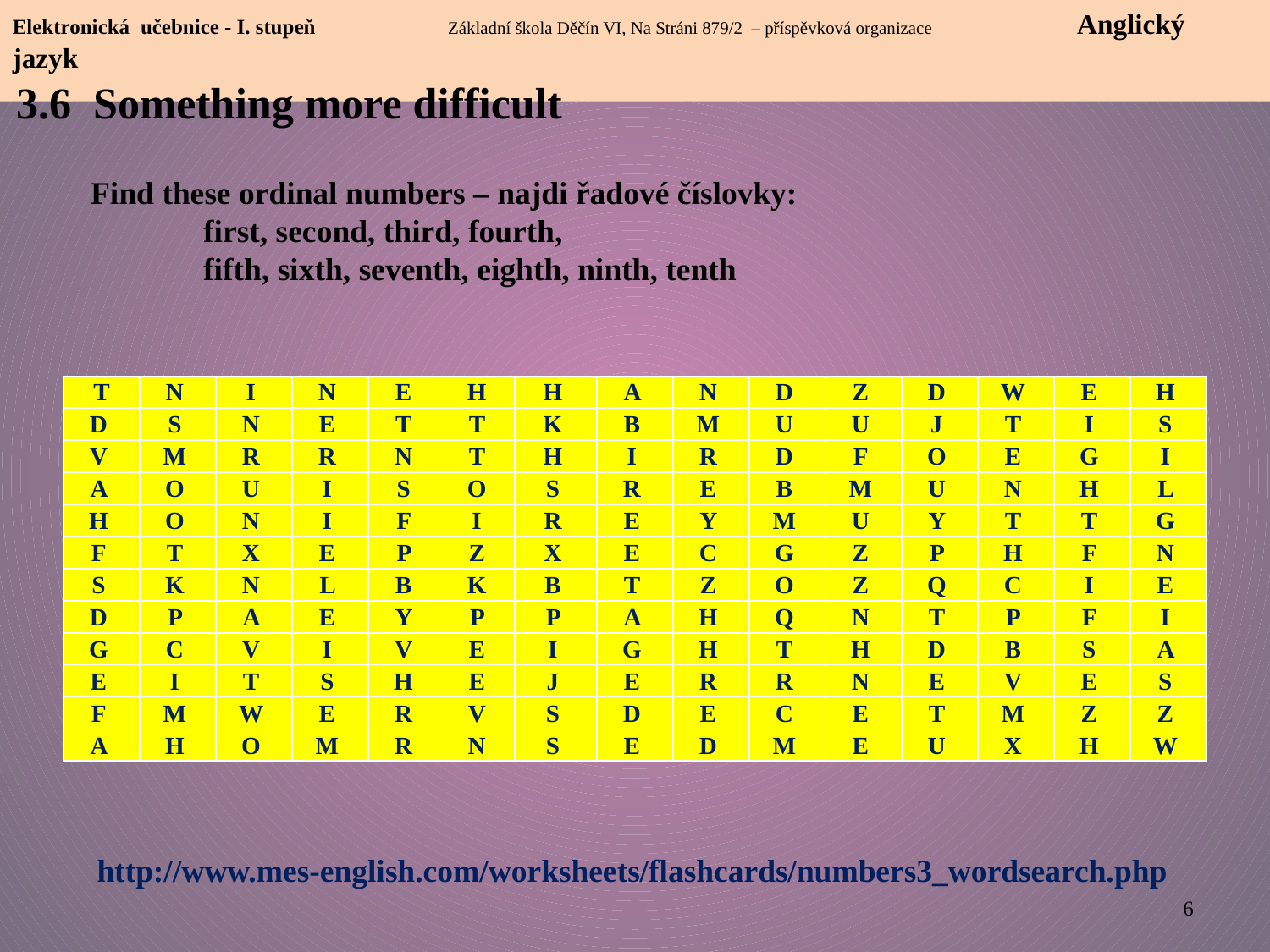

Elektronická  učebnice - I. stupeň                         Základní škola Děčín VI, Na Stráni 879/2  – příspěvková organizace                                Anglický jazyk

3.6  Something more difficult
Find these ordinal numbers – najdi řadové číslovky:
              first, second, third, fourth,
              fifth, sixth, seventh, eighth, ninth, tenth
| T | N | I | N | E | H | H | A | N | D | Z | D | W | E | H |
| --- | --- | --- | --- | --- | --- | --- | --- | --- | --- | --- | --- | --- | --- | --- |
| D | S | N | E | T | T | K | B | M | U | U | J | T | I | S |
| V | M | R | R | N | T | H | I | R | D | F | O | E | G | I |
| A | O | U | I | S | O | S | R | E | B | M | U | N | H | L |
| H | O | N | I | F | I | R | E | Y | M | U | Y | T | T | G |
| F | T | X | E | P | Z | X | E | C | G | Z | P | H | F | N |
| S | K | N | L | B | K | B | T | Z | O | Z | Q | C | I | E |
| D | P | A | E | Y | P | P | A | H | Q | N | T | P | F | I |
| G | C | V | I | V | E | I | G | H | T | H | D | B | S | A |
| E | I | T | S | H | E | J | E | R | R | N | E | V | E | S |
| F | M | W | E | R | V | S | D | E | C | E | T | M | Z | Z |
| A | H | O | M | R | N | S | E | D | M | E | U | X | H | W |
http://www.mes-english.com/worksheets/flashcards/numbers3_wordsearch.php
6